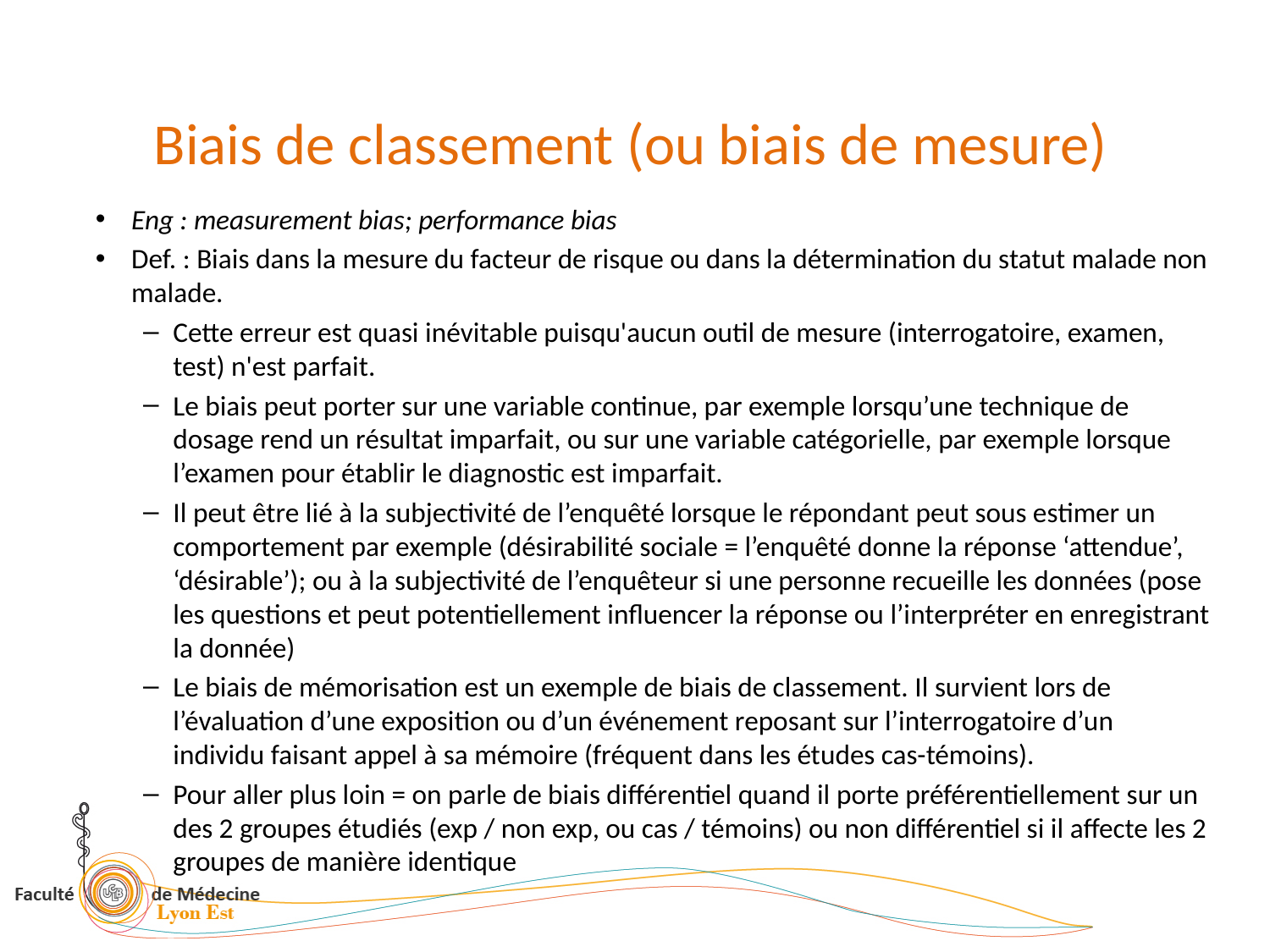

# Biais de classement (ou biais de mesure)
Eng : measurement bias; performance bias
Def. : Biais dans la mesure du facteur de risque ou dans la détermination du statut malade non malade.
Cette erreur est quasi inévitable puisqu'aucun outil de mesure (interrogatoire, examen, test) n'est parfait.
Le biais peut porter sur une variable continue, par exemple lorsqu’une technique de dosage rend un résultat imparfait, ou sur une variable catégorielle, par exemple lorsque l’examen pour établir le diagnostic est imparfait.
Il peut être lié à la subjectivité de l’enquêté lorsque le répondant peut sous estimer un comportement par exemple (désirabilité sociale = l’enquêté donne la réponse ‘attendue’, ‘désirable’); ou à la subjectivité de l’enquêteur si une personne recueille les données (pose les questions et peut potentiellement influencer la réponse ou l’interpréter en enregistrant la donnée)
Le biais de mémorisation est un exemple de biais de classement. Il survient lors de l’évaluation d’une exposition ou d’un événement reposant sur l’interrogatoire d’un individu faisant appel à sa mémoire (fréquent dans les études cas-témoins).
Pour aller plus loin = on parle de biais différentiel quand il porte préférentiellement sur un des 2 groupes étudiés (exp / non exp, ou cas / témoins) ou non différentiel si il affecte les 2 groupes de manière identique